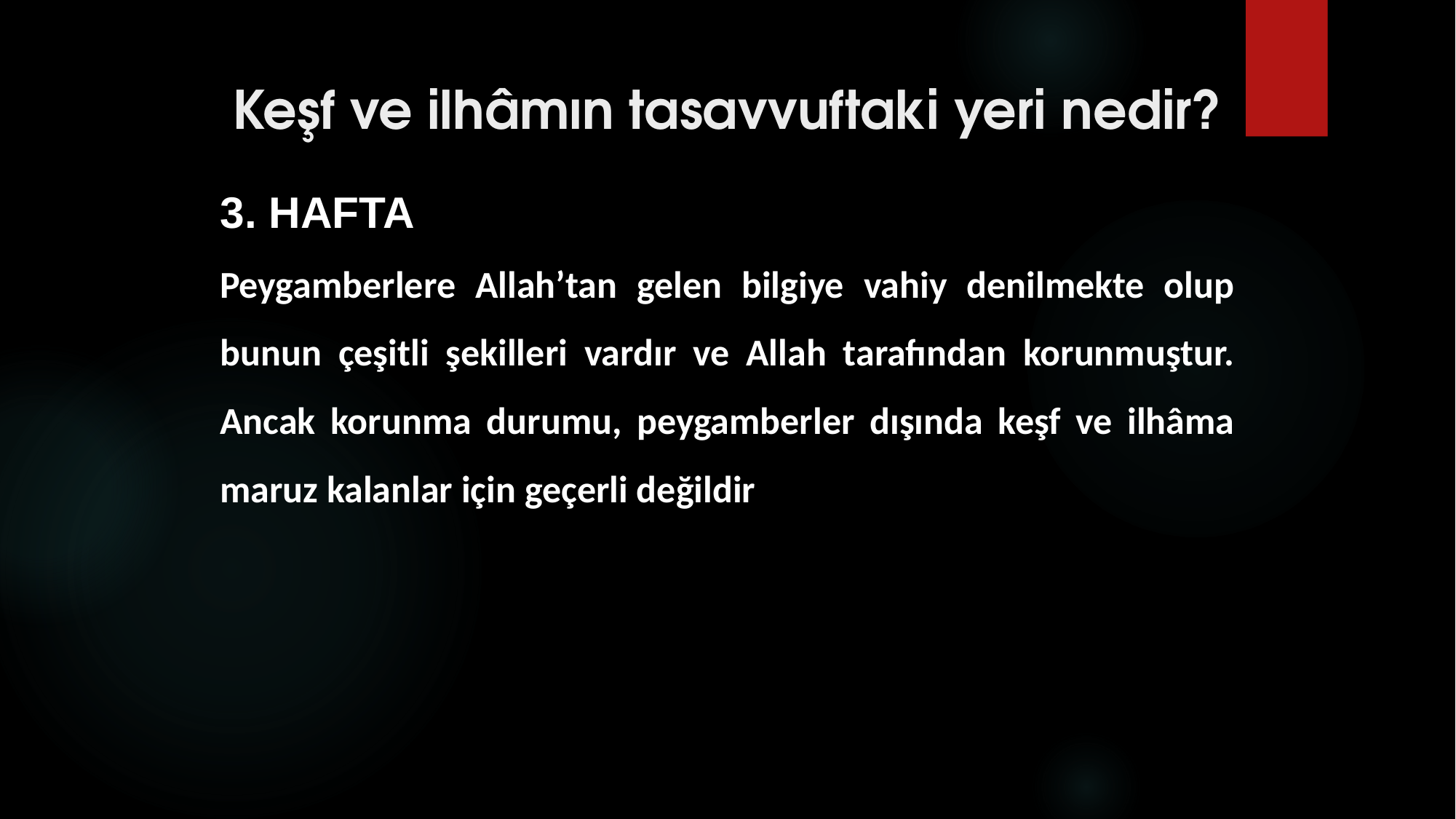

# Keşf ve ilhâmın tasavvuftaki yeri nedir?
3. HAFTA
Peygamberlere Allah’tan gelen bilgiye vahiy denilmekte olup bunun çeşitli şekilleri vardır ve Allah tarafından korunmuştur. Ancak korunma durumu, peygamberler dışında keşf ve ilhâma maruz kalanlar için geçerli değildir